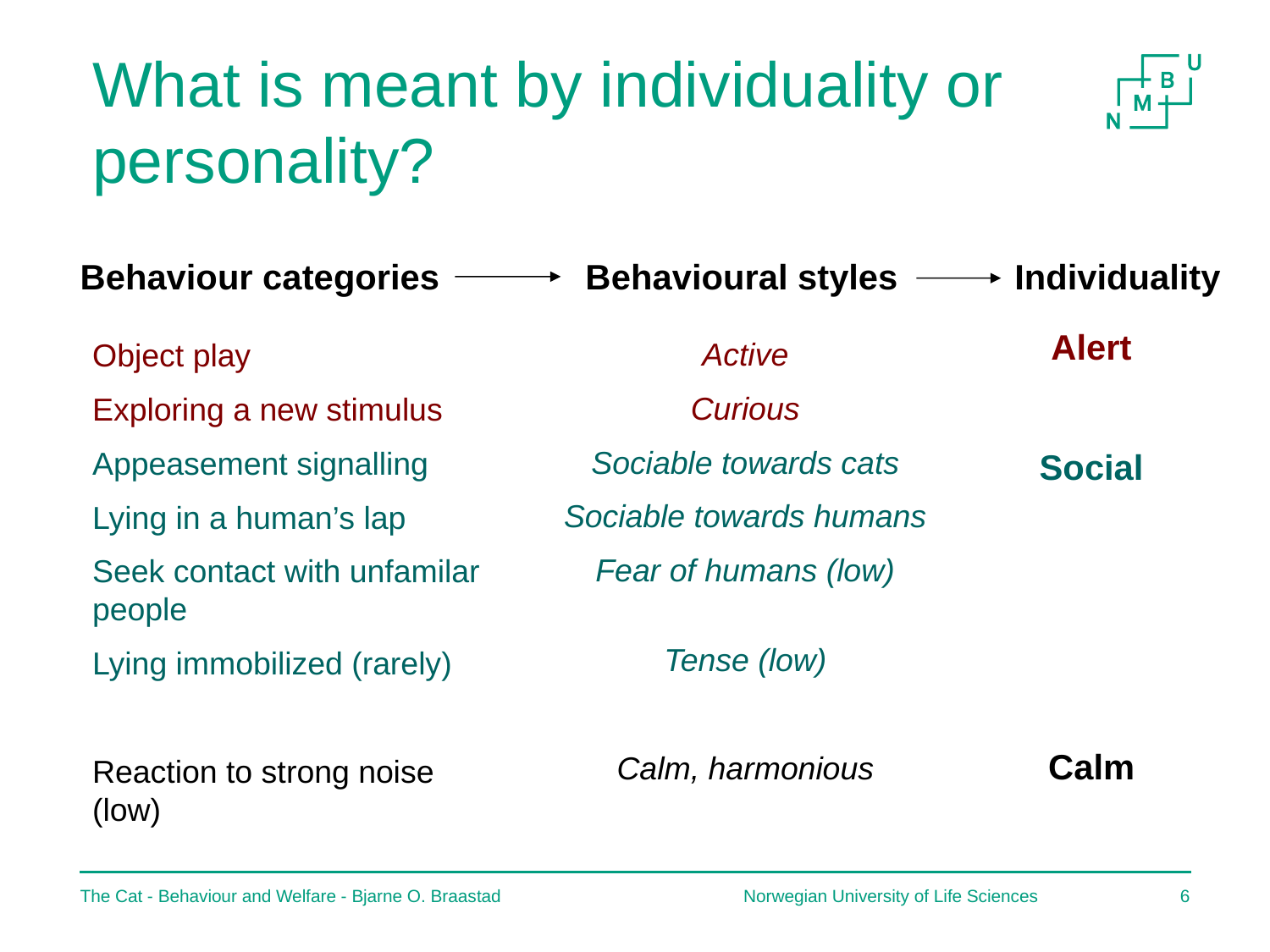

What is meant by individuality or personality?
Behaviour categories               Behavioural styles            Individuality

Alert

Social

Calm

Active
Curious
Sociable towards cats
Sociable towards humans
Fear of humans (low)

Tense (low)

Calm, harmonious

Object play
Exploring a new stimulus
Appeasement signalling
Lying in a human’s lap
Seek contact with unfamilar people
Lying immobilized (rarely)

Reaction to strong noise (low)

The Cat - Behaviour and Welfare - Bjarne O. Braastad
Norwegian University of Life Sciences
6